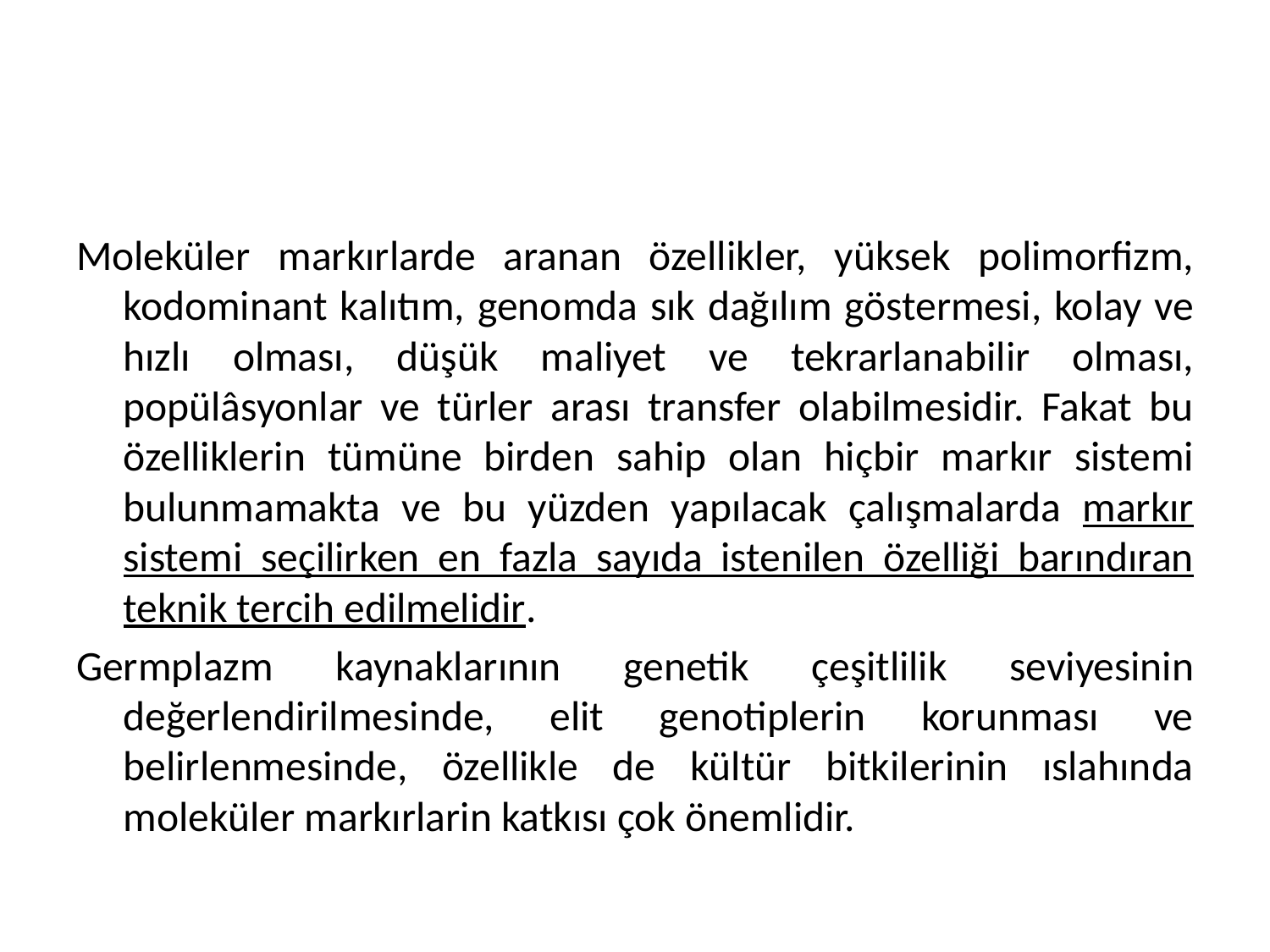

Moleküler markırlarde aranan özellikler, yüksek polimorfizm, kodominant kalıtım, genomda sık dağılım göstermesi, kolay ve hızlı olması, düşük maliyet ve tekrarlanabilir olması, popülâsyonlar ve türler arası transfer olabilmesidir. Fakat bu özelliklerin tümüne birden sahip olan hiçbir markır sistemi bulunmamakta ve bu yüzden yapılacak çalışmalarda markır sistemi seçilirken en fazla sayıda istenilen özelliği barındıran teknik tercih edilmelidir.
Germplazm kaynaklarının genetik çeşitlilik seviyesinin değerlendirilmesinde, elit genotiplerin korunması ve belirlenmesinde, özellikle de kültür bitkilerinin ıslahında moleküler markırlarin katkısı çok önemlidir.